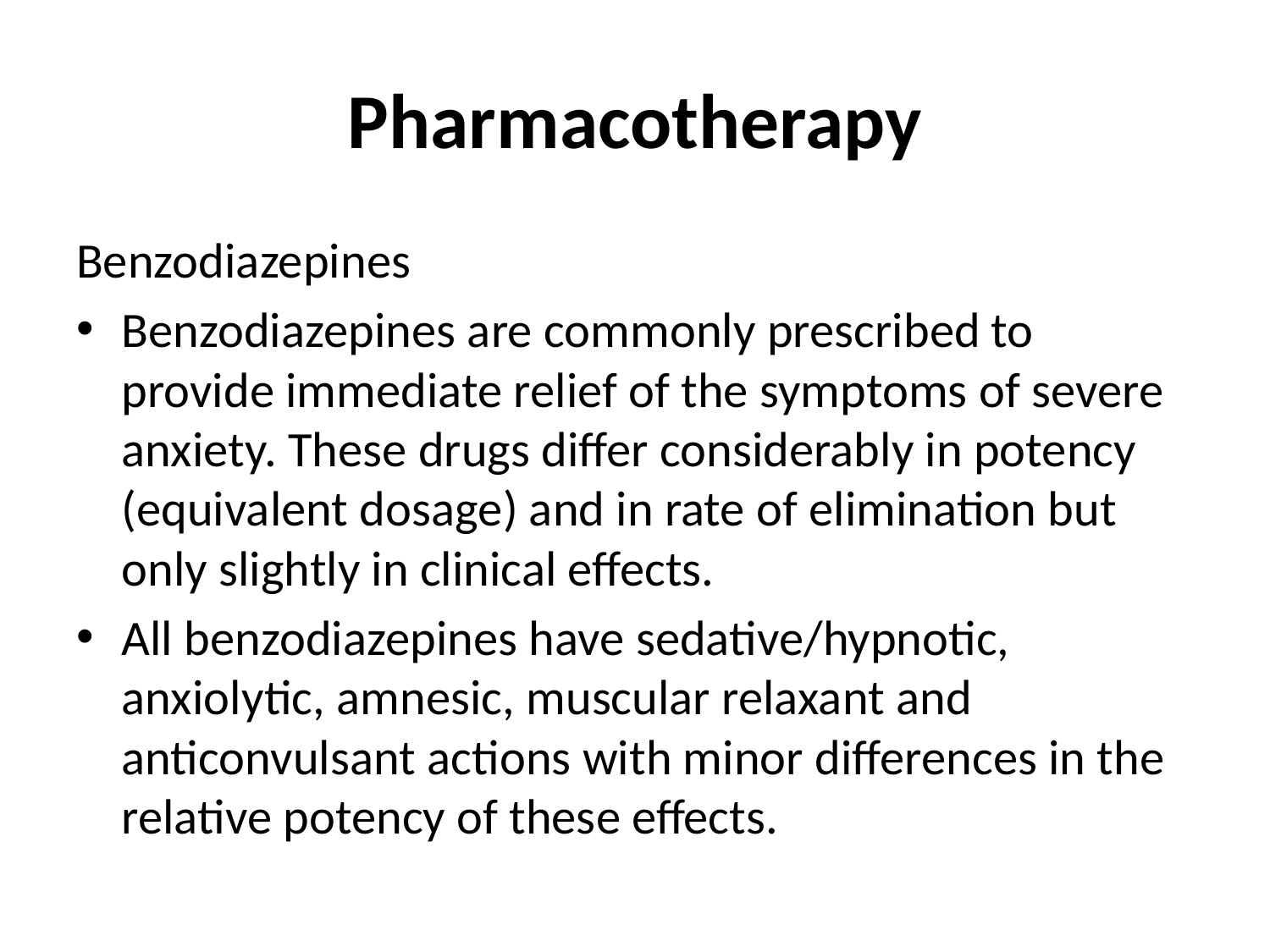

# Pharmacotherapy
Benzodiazepines
Benzodiazepines are commonly prescribed to provide immediate relief of the symptoms of severe anxiety. These drugs differ considerably in potency (equivalent dosage) and in rate of elimination but only slightly in clinical effects.
All benzodiazepines have sedative/hypnotic, anxiolytic, amnesic, muscular relaxant and anticonvulsant actions with minor differences in the relative potency of these effects.